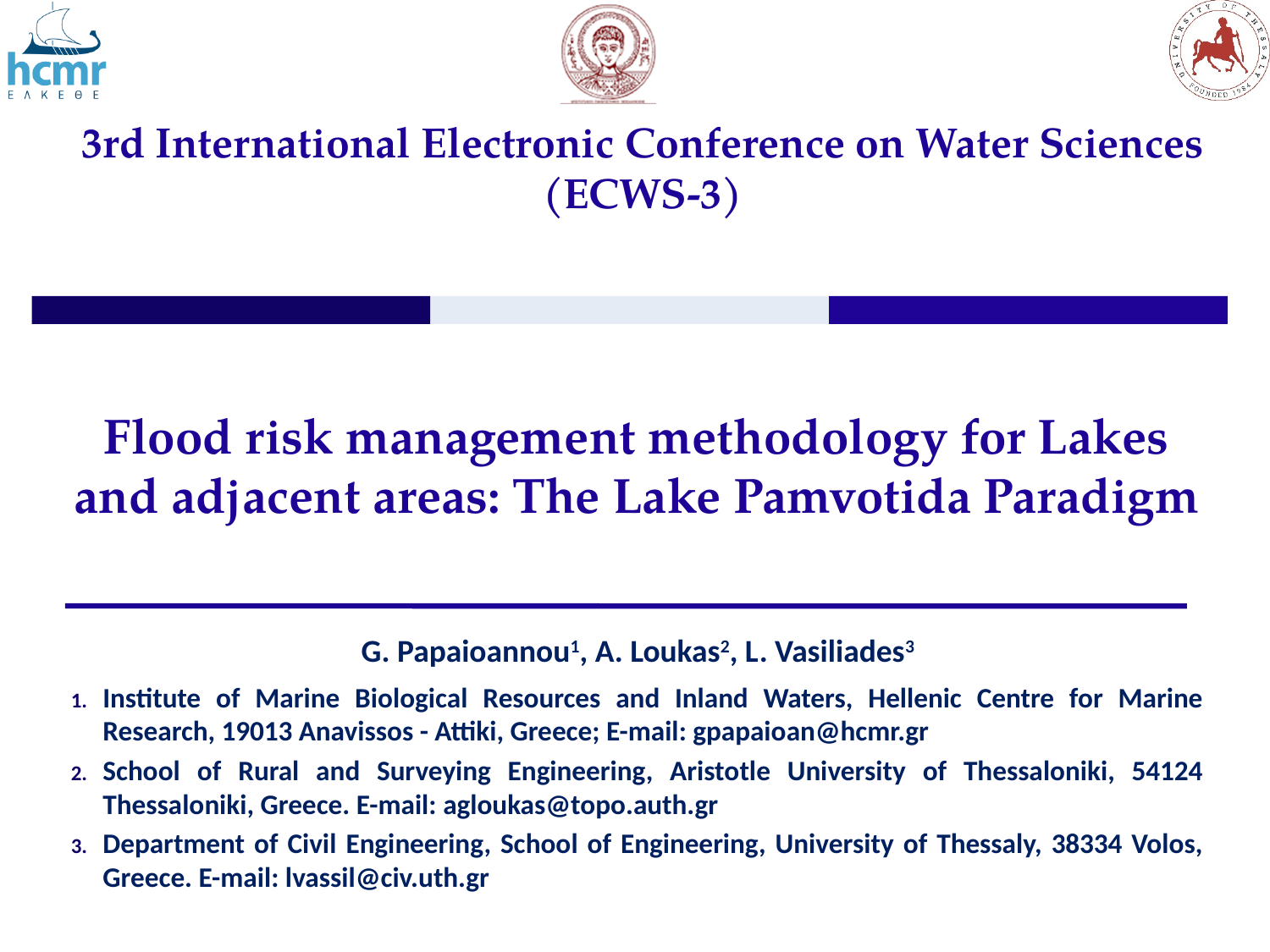

3rd International Electronic Conference on Water Sciences (ECWS-3)
# Flood risk management methodology for Lakes and adjacent areas: The Lake Pamvotida Paradigm
G. Papaioannou1, A. Loukas2, L. Vasiliades3
Institute of Marine Biological Resources and Inland Waters, Hellenic Centre for Marine Research, 19013 Anavissos - Attiki, Greece; E-mail: gpapaioan@hcmr.gr
School of Rural and Surveying Engineering, Aristotle University of Thessaloniki, 54124 Thessaloniki, Greece. E-mail: agloukas@topo.auth.gr
Department of Civil Engineering, School of Engineering, University of Thessaly, 38334 Volos, Greece. E-mail: lvassil@civ.uth.gr